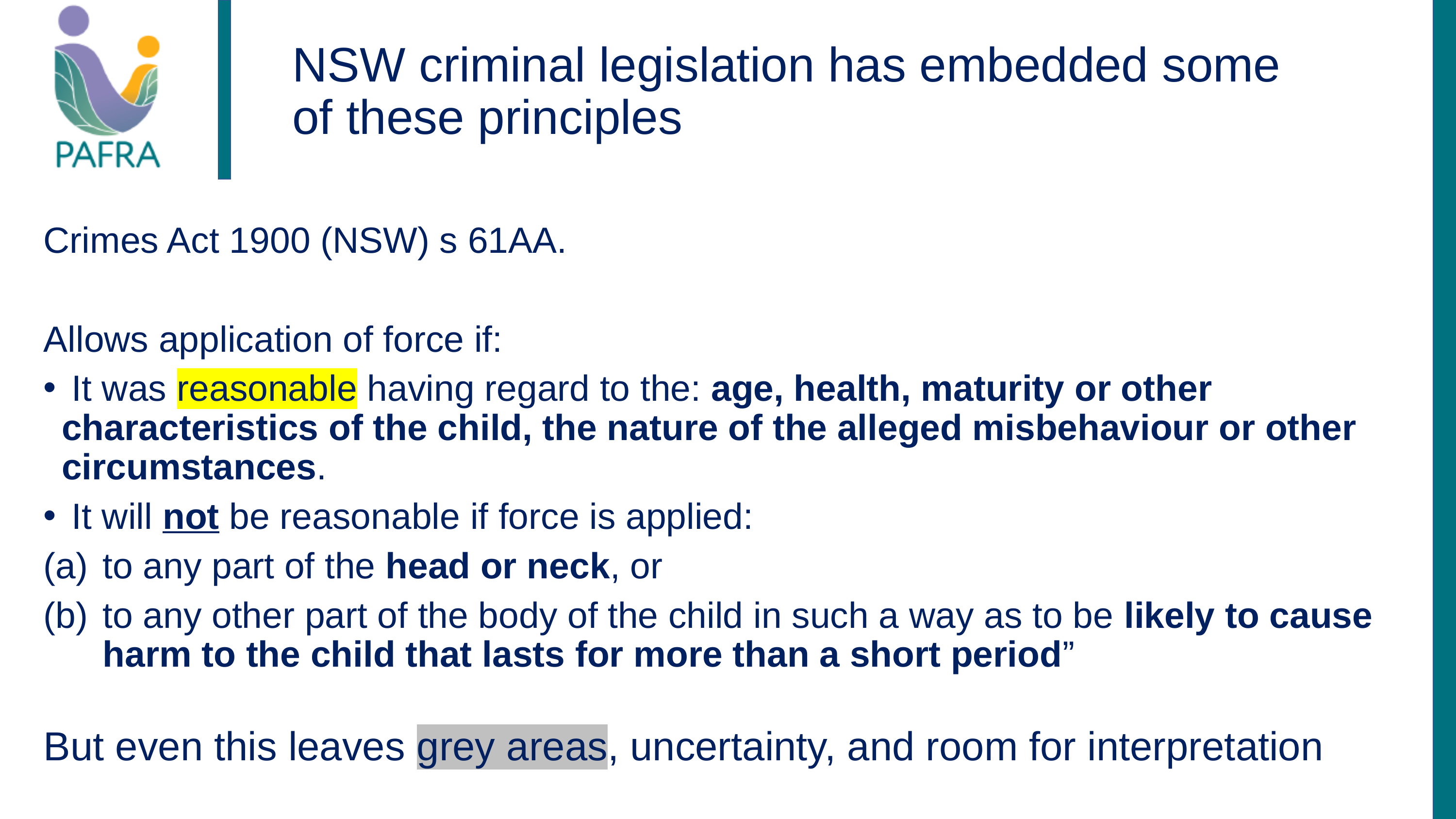

# NSW criminal legislation has embedded some of these principles
Crimes Act 1900 (NSW) s 61AA.

Allows application of force if:
 It was reasonable having regard to the: age, health, maturity or other characteristics of the child, the nature of the alleged misbehaviour or other circumstances.
 It will not be reasonable if force is applied:
to any part of the head or neck, or
to any other part of the body of the child in such a way as to be likely to cause harm to the child that lasts for more than a short period”

But even this leaves grey areas, uncertainty, and room for interpretation